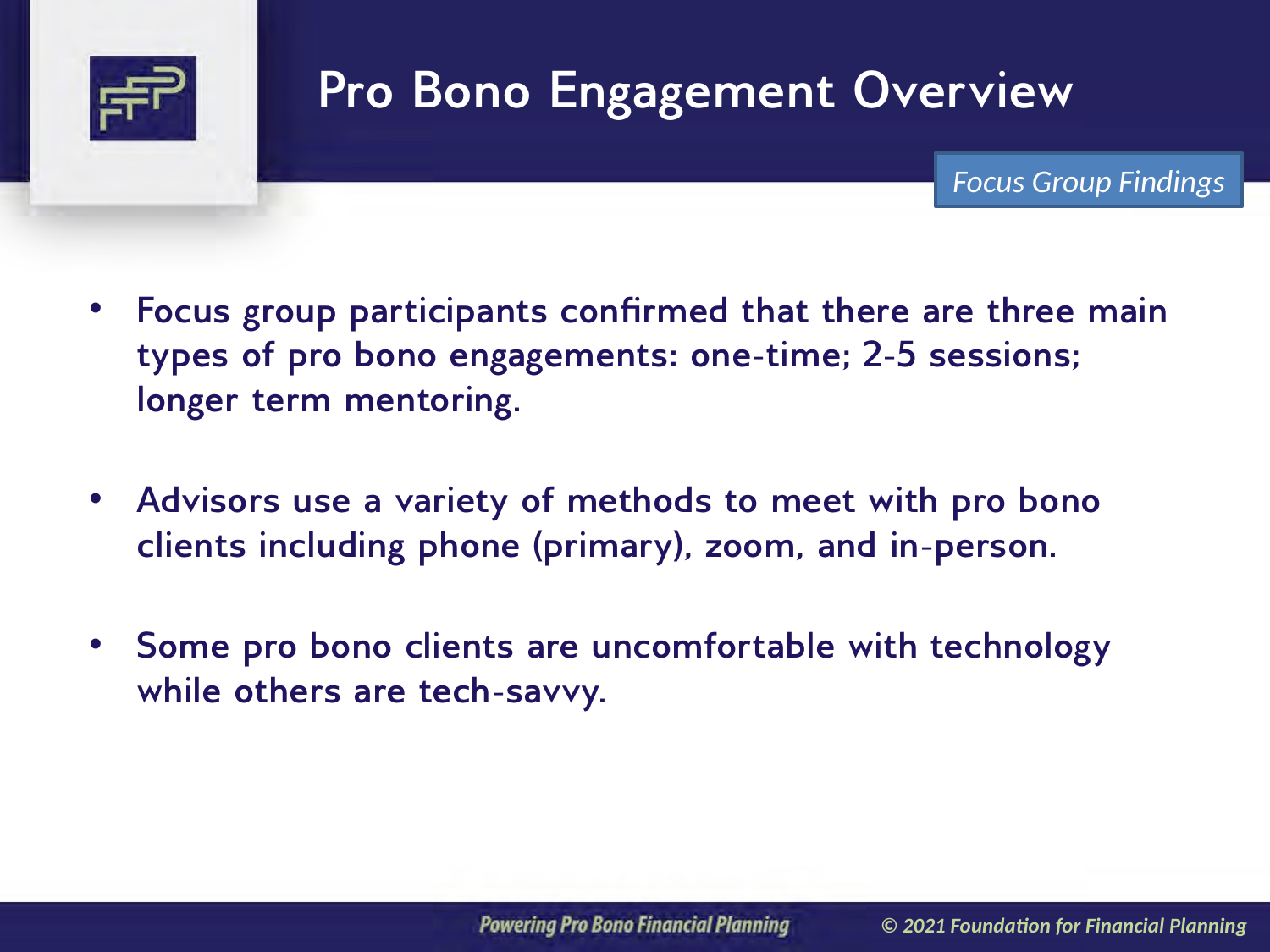

# Pro Bono Engagement Overview
Focus Group Findings
Focus group participants confirmed that there are three main types of pro bono engagements: one-time; 2-5 sessions; longer term mentoring.

Advisors use a variety of methods to meet with pro bono clients including phone (primary), zoom, and in-person.

Some pro bono clients are uncomfortable with technology while others are tech-savvy.